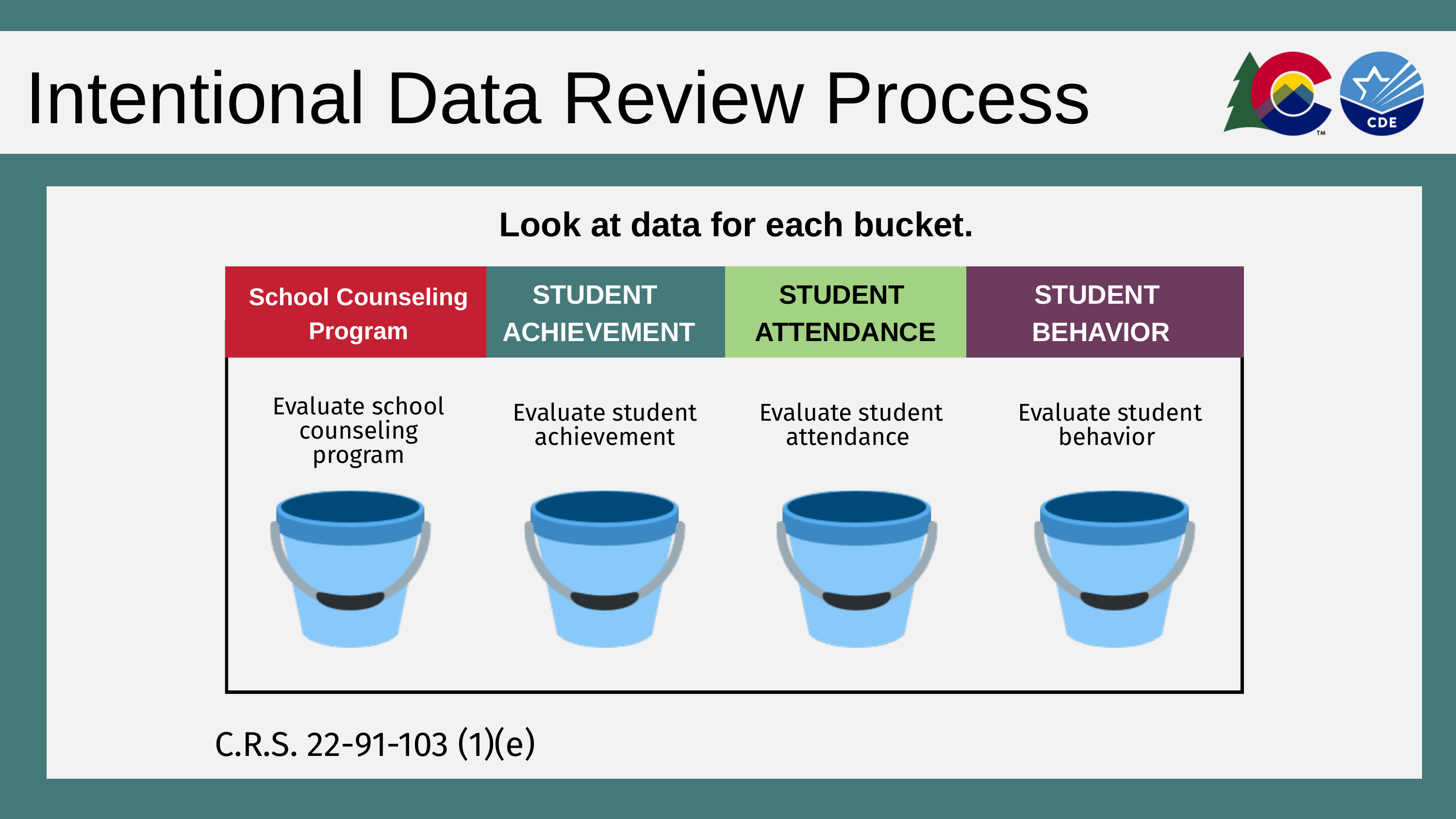

Intentional Data Review Process

 Look at data for each bucket.

STUDENT
ACHIEVEMENT
STUDENT
ATTENDANCE
STUDENT
BEHAVIOR
School Counseling Program

Evaluate school counseling program
Evaluate student achievement
Evaluate student attendance
Evaluate student behavior

C.R.S. 22-91-103 (1)(e)